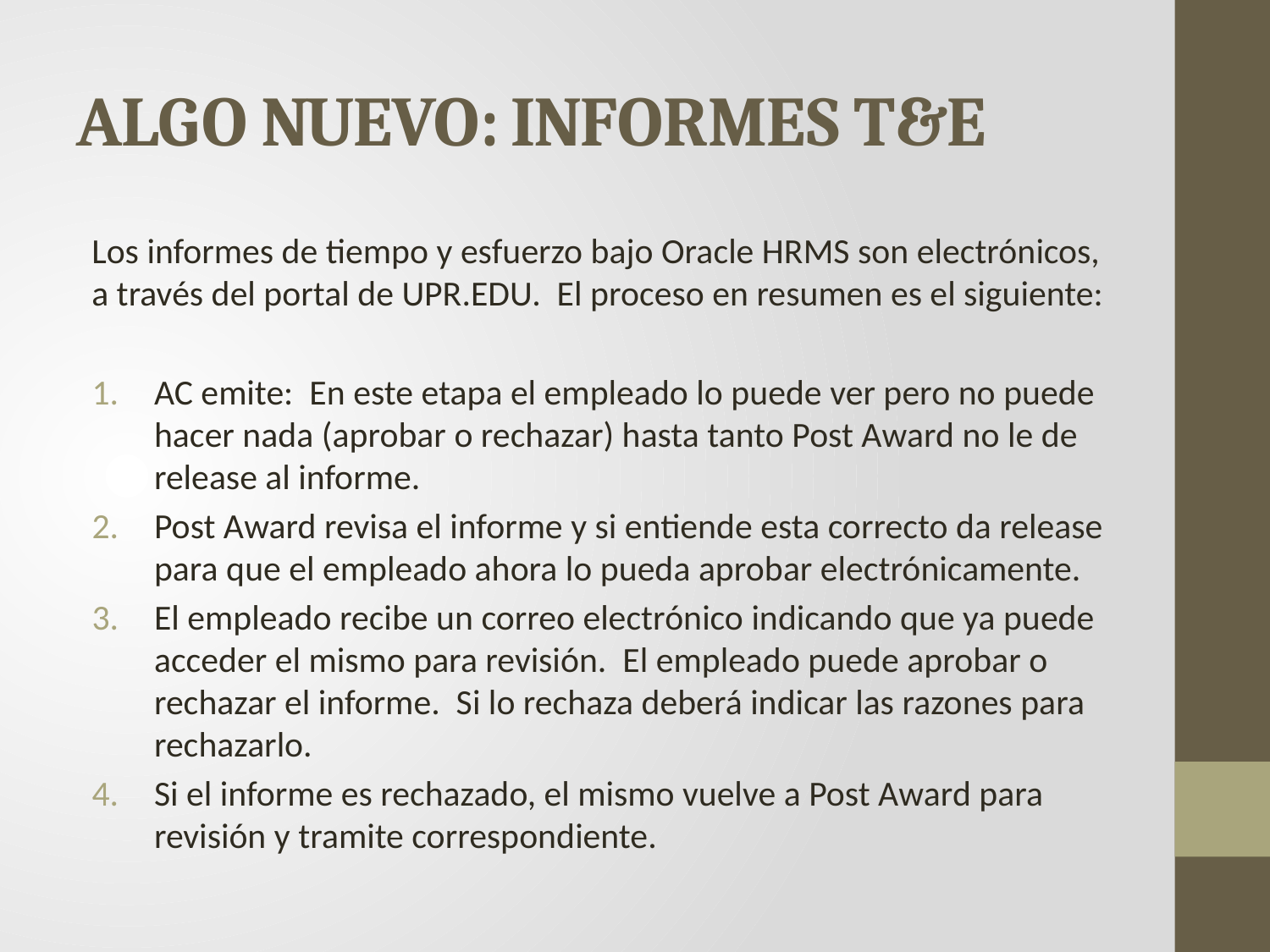

# ALGO NUEVO: INFORMES T&E
Los informes de tiempo y esfuerzo bajo Oracle HRMS son electrónicos, a través del portal de UPR.EDU.  El proceso en resumen es el siguiente:

AC emite:  En este etapa el empleado lo puede ver pero no puede hacer nada (aprobar o rechazar) hasta tanto Post Award no le de release al informe.
Post Award revisa el informe y si entiende esta correcto da release para que el empleado ahora lo pueda aprobar electrónicamente.
El empleado recibe un correo electrónico indicando que ya puede acceder el mismo para revisión.  El empleado puede aprobar o rechazar el informe.  Si lo rechaza deberá indicar las razones para rechazarlo.
Si el informe es rechazado, el mismo vuelve a Post Award para revisión y tramite correspondiente.